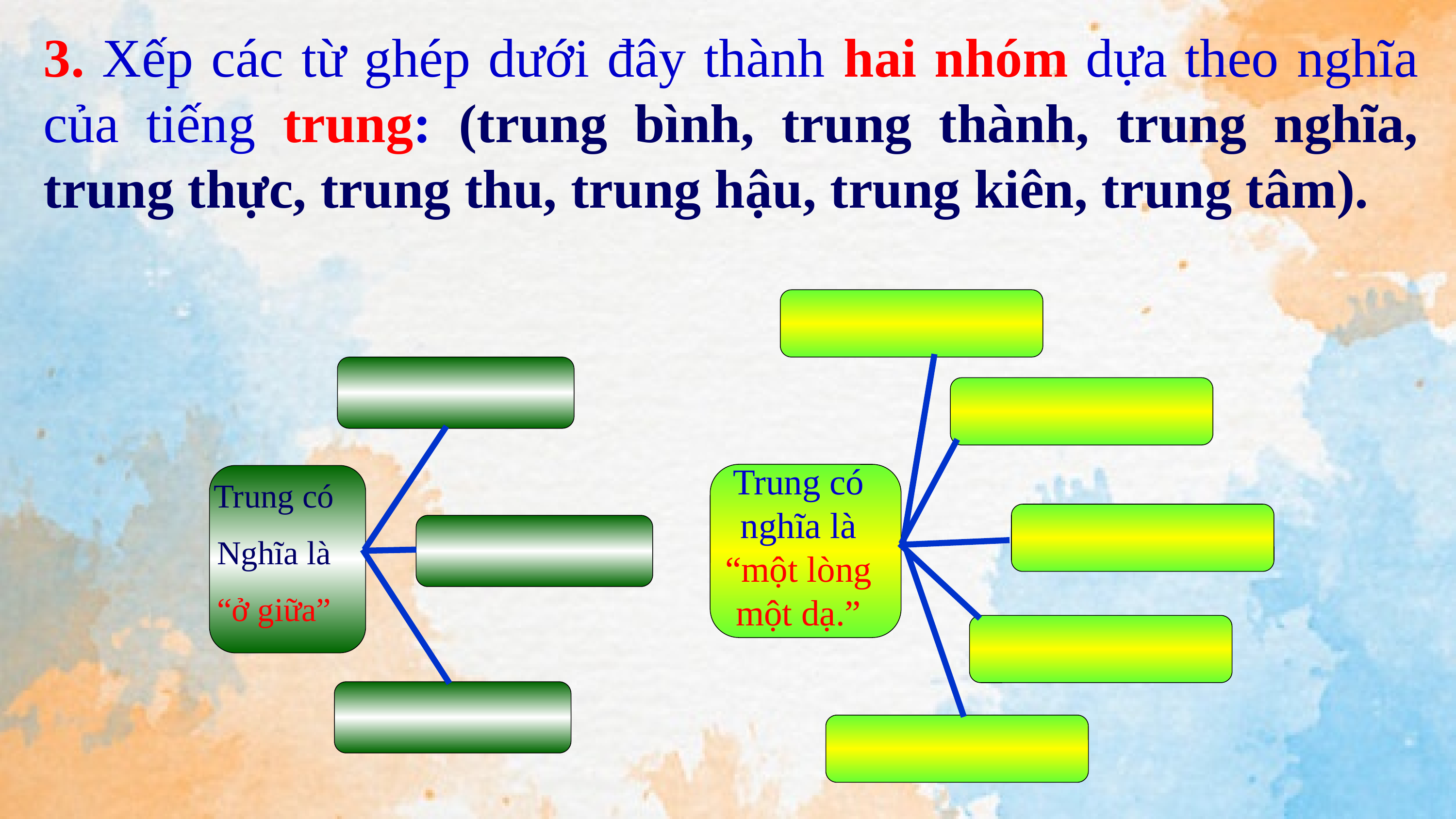

3. Xếp các từ ghép dưới đây thành hai nhóm dựa theo nghĩa của tiếng trung: (trung bình, trung thành, trung nghĩa, trung thực, trung thu, trung hậu, trung kiên, trung tâm).

Trung có
nghĩa là
“một lòng
một dạ.”

Trung có
Nghĩa là
“ở giữa”